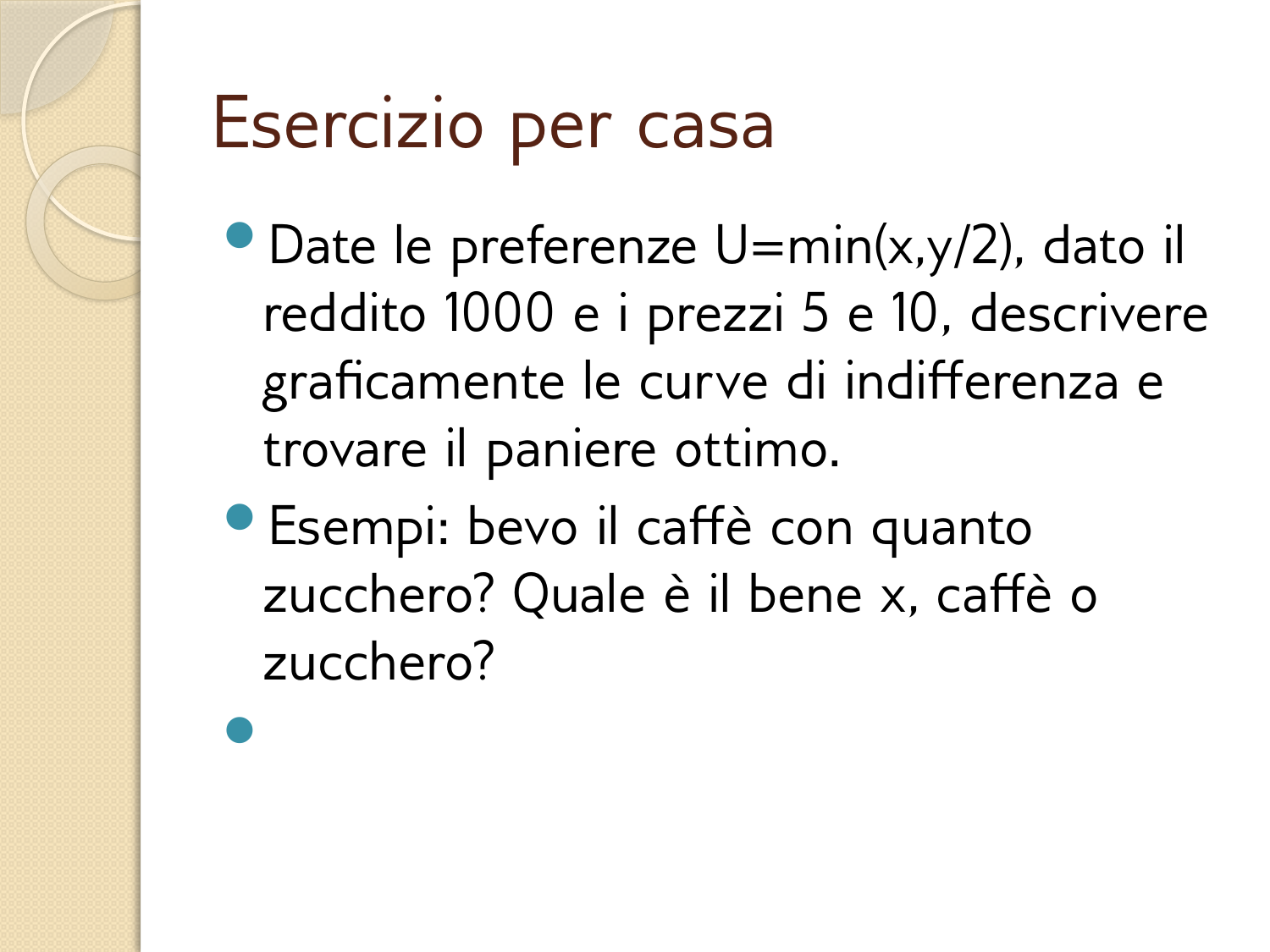

# Esercizio per casa
Date le preferenze U=min(x,y/2), dato il reddito 1000 e i prezzi 5 e 10, descrivere graficamente le curve di indifferenza e trovare il paniere ottimo.
Esempi: bevo il caffè con quanto zucchero? Quale è il bene x, caffè o zucchero?